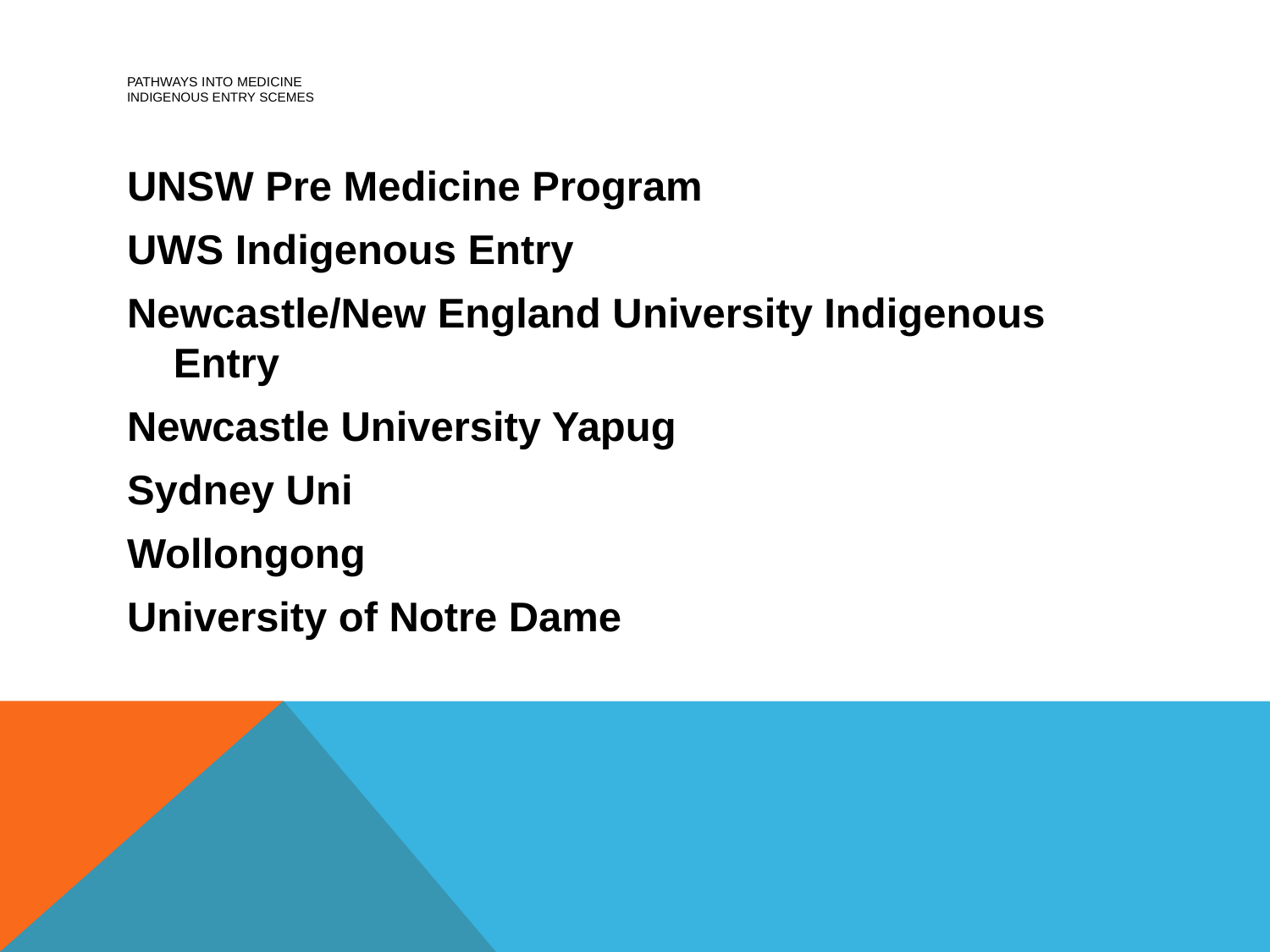

# Pathways into medicine Indigenous Entry Scemes
UNSW Pre Medicine Program
UWS Indigenous Entry
Newcastle/New England University Indigenous Entry
Newcastle University Yapug
Sydney Uni
Wollongong
University of Notre Dame